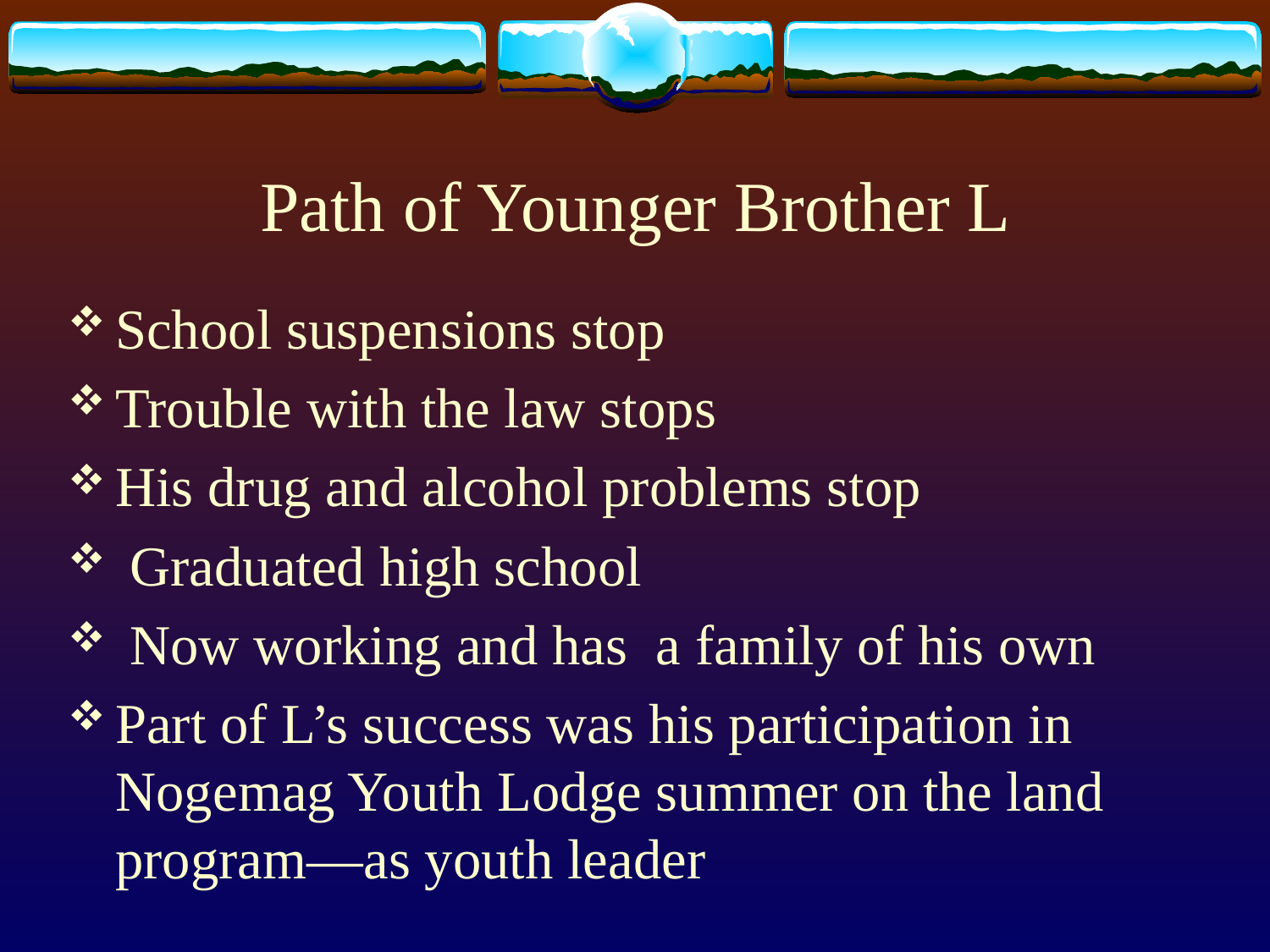

# Path of Younger Brother L
School suspensions stop
Trouble with the law stops
His drug and alcohol problems stop
 Graduated high school
 Now working and has  a family of his own
Part of L’s success was his participation in Nogemag Youth Lodge summer on the land program—as youth leader